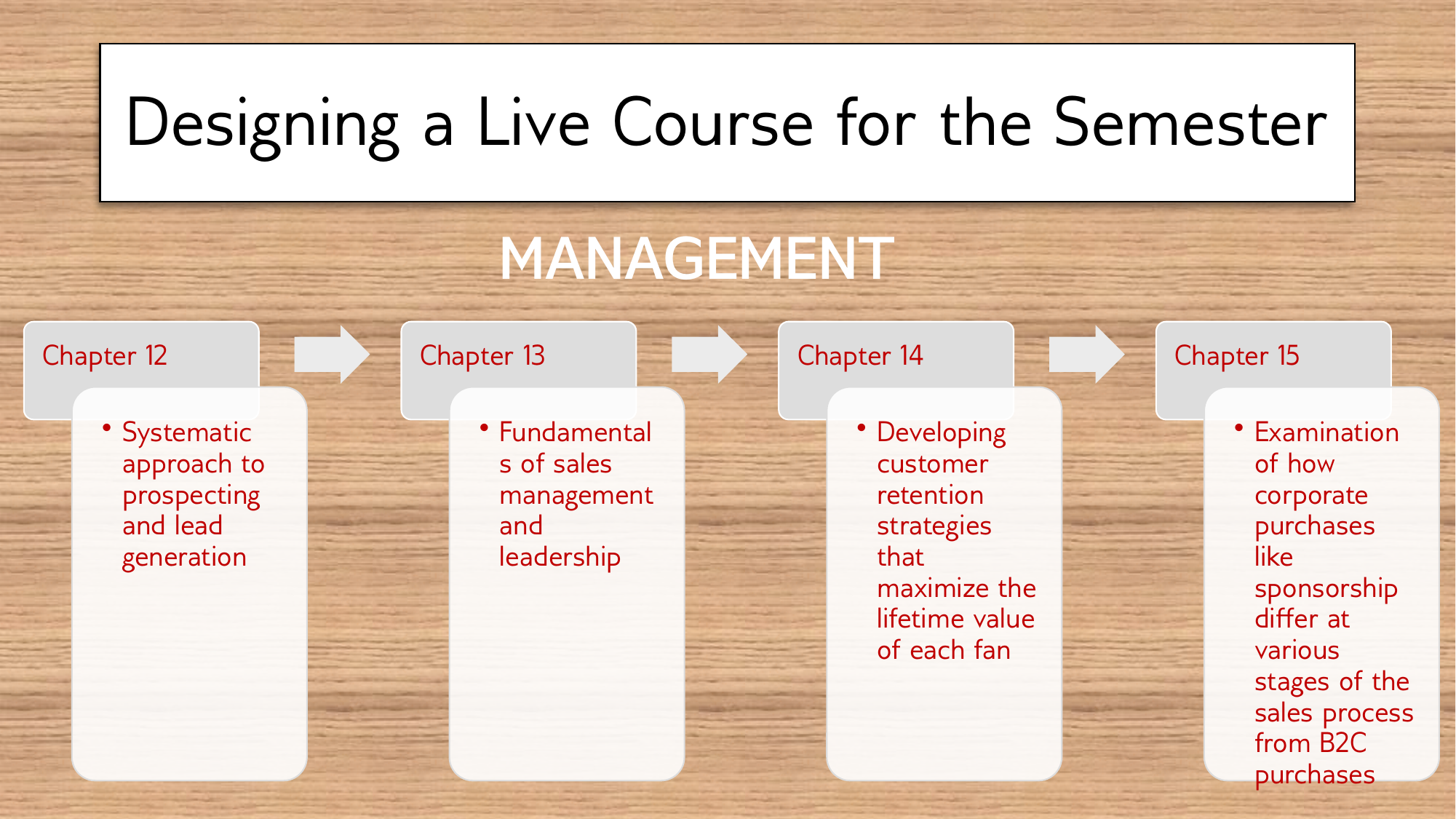

# Designing a Live Course for the Semester
MANAGEMENT
Chapter 12
Systematic approach to prospecting and lead generation

Chapter 13
Fundamentals of sales management and leadership

Chapter 14
Developing customer retention strategies that maximize the lifetime value of each fan

Chapter 15
Examination of how corporate purchases like sponsorship differ at various stages of the sales process from B2C purchases